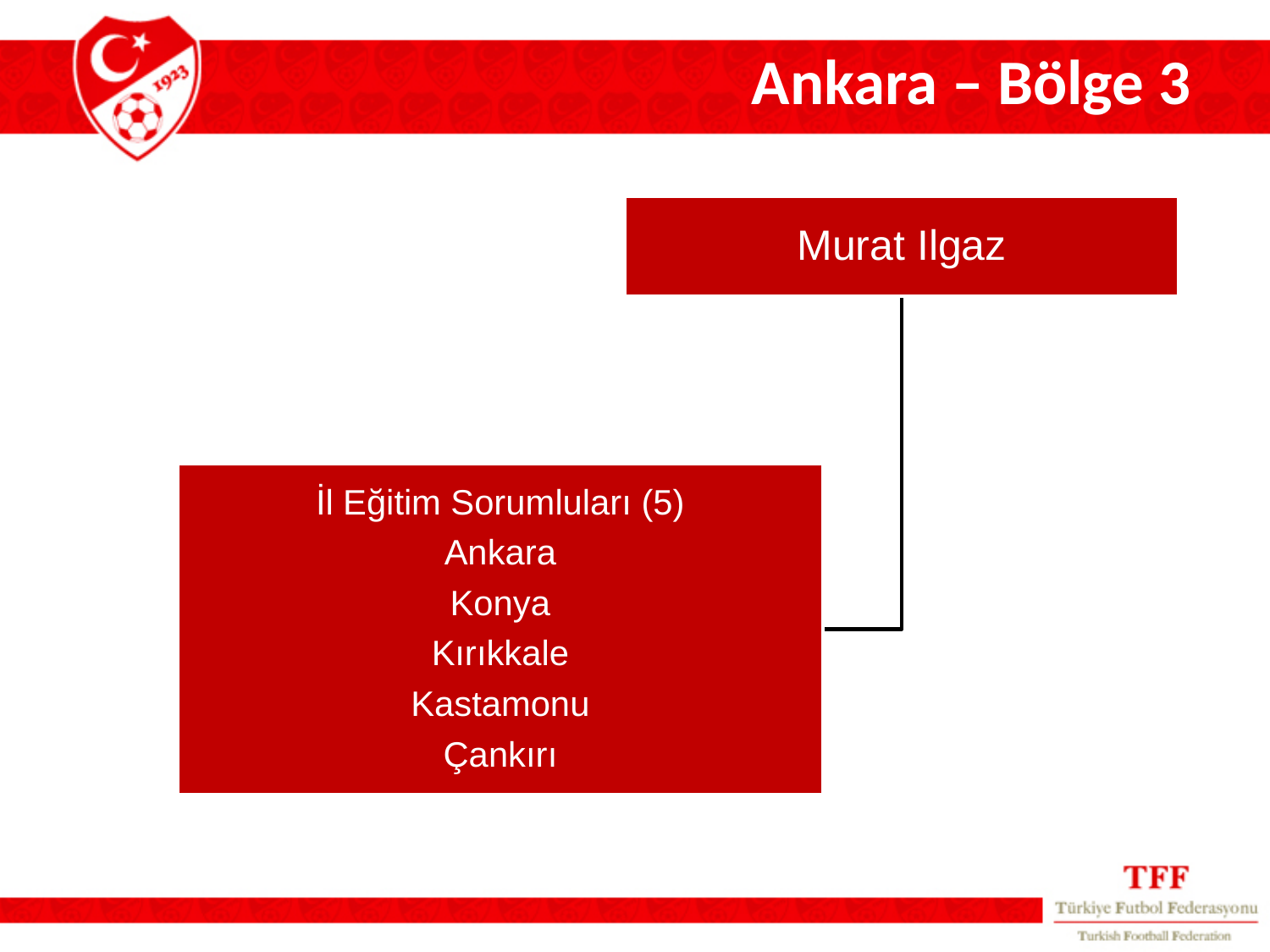

Ankara – Bölge 3
Murat Ilgaz
İl Eğitim Sorumluları (5)
Ankara
Konya
Kırıkkale
Kastamonu
Çankırı